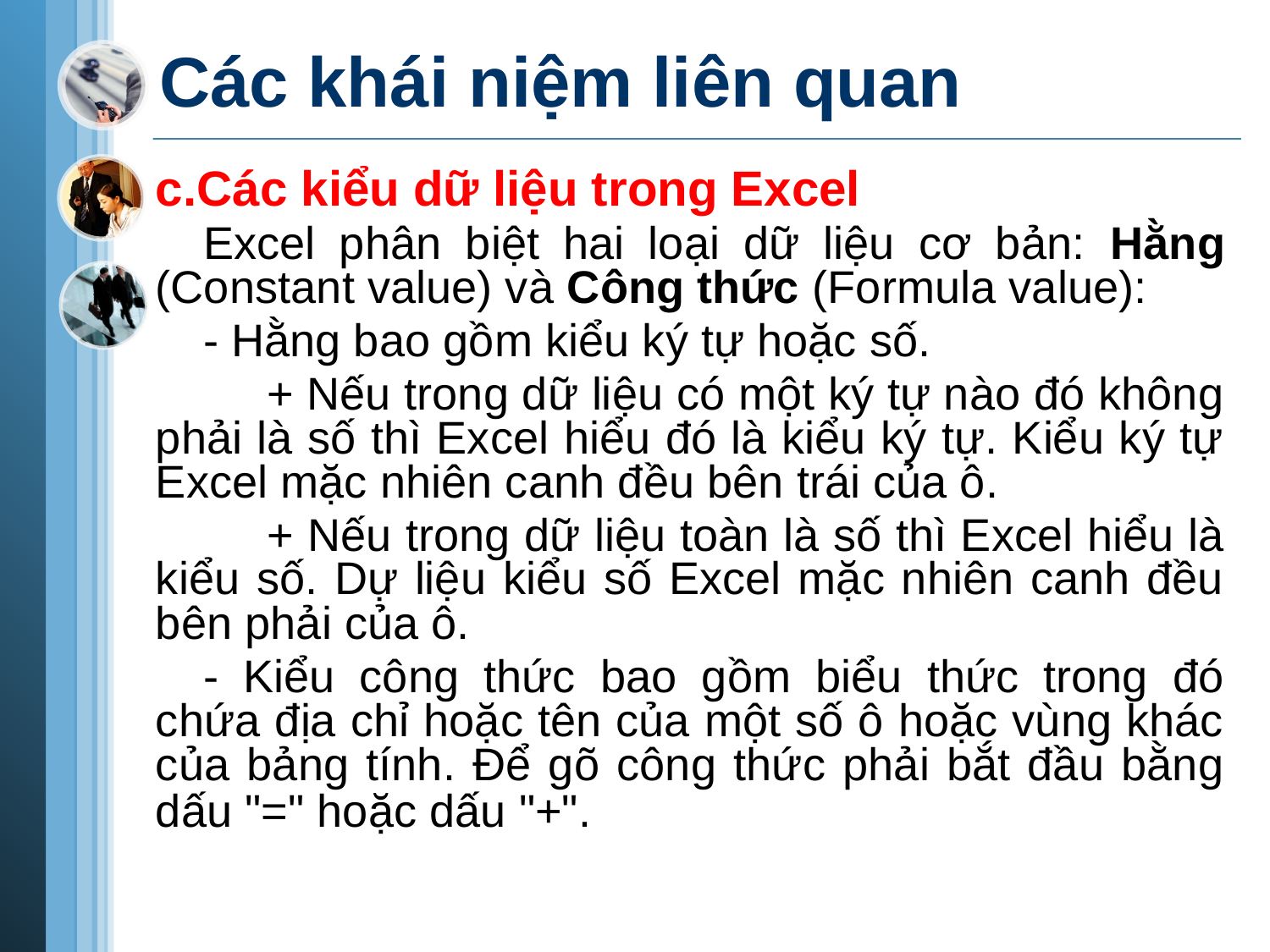

# Các khái niệm liên quan
c.Các kiểu dữ liệu trong Excel
Excel phân biệt hai loại dữ liệu cơ bản: Hằng (Constant value) và Công thức (Formula value):
- Hằng bao gồm kiểu ký tự hoặc số.
+ Nếu trong dữ liệu có một ký tự nào đó không phải là số thì Excel hiểu đó là kiểu ký tự. Kiểu ký tự Excel mặc nhiên canh đều bên trái của ô.
+ Nếu trong dữ liệu toàn là số thì Excel hiểu là kiểu số. Dự liệu kiểu số Excel mặc nhiên canh đều bên phải của ô.
- Kiểu công thức bao gồm biểu thức trong đó chứa địa chỉ hoặc tên của một số ô hoặc vùng khác của bảng tính. Để gõ công thức phải bắt đầu bằng dấu "=" hoặc dấu "+".